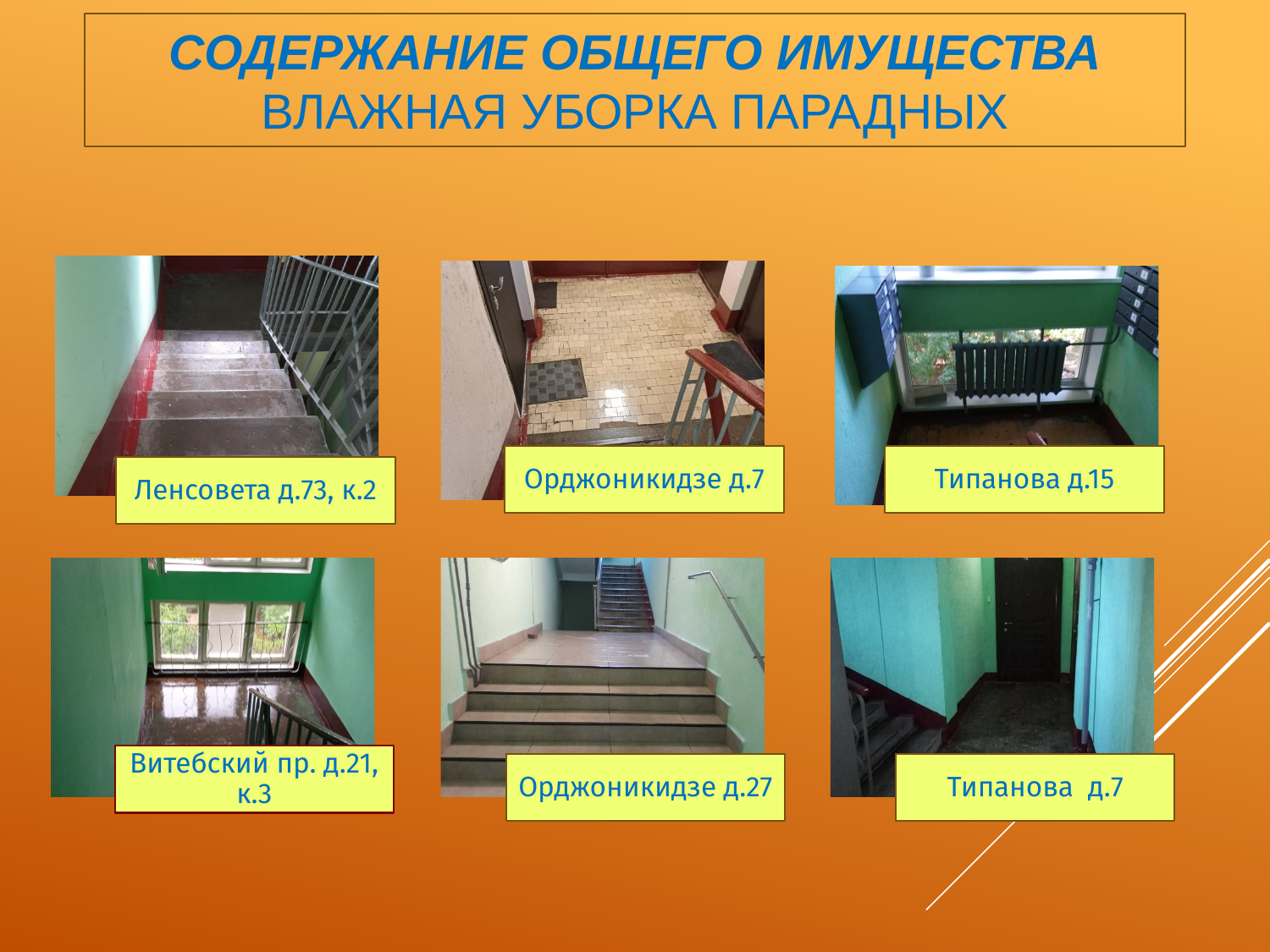

# Содержание общего имущества Влажная уборка парадных
Ленсовета д.73, к.2
Орджоникидзе д.7
Типанова д.15
Витебский пр. д.21, к.3
Орджоникидзе д.27
Типанова  д.7